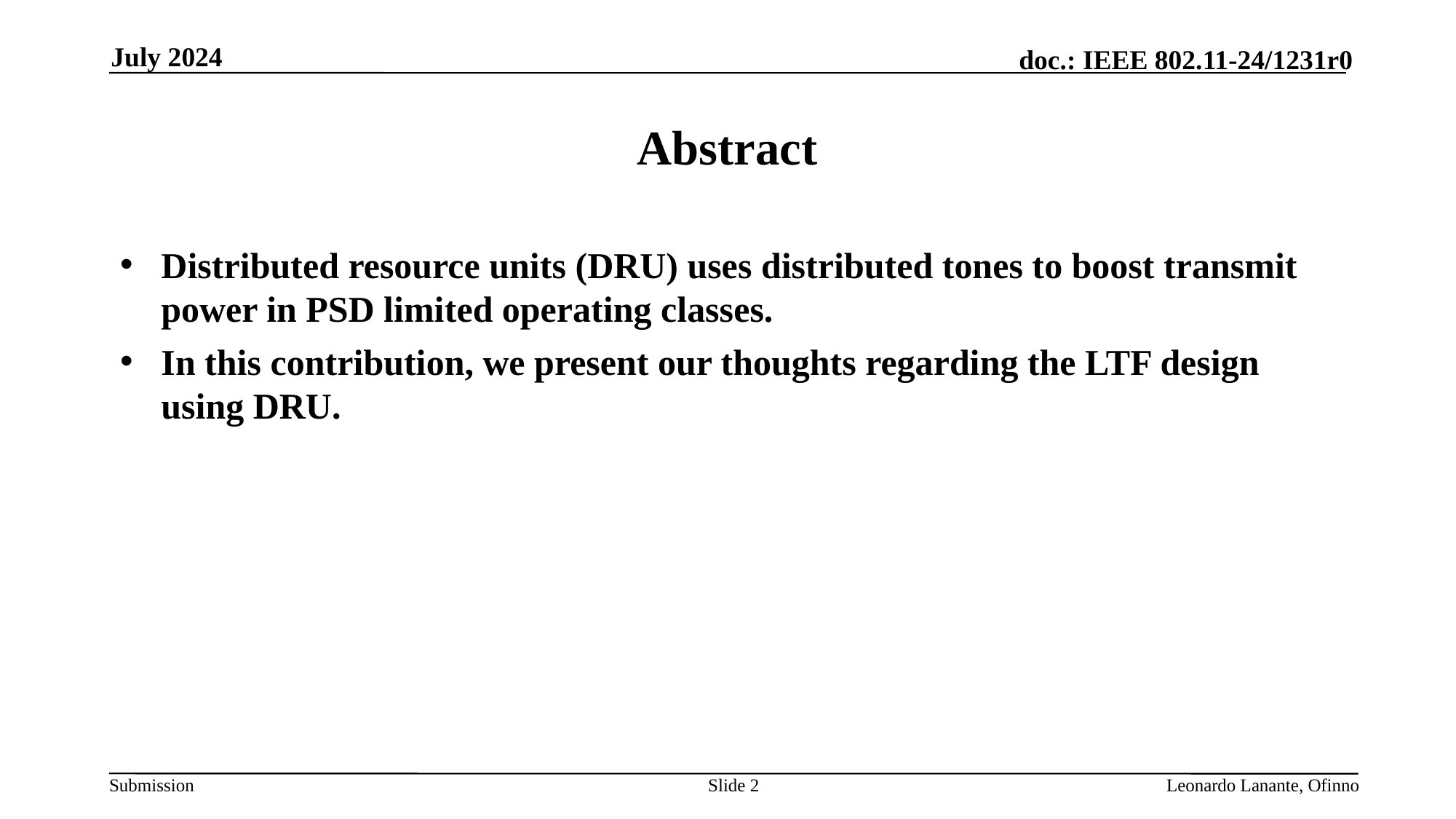

July 2024
# Abstract
Distributed resource units (DRU) uses distributed tones to boost transmit power in PSD limited operating classes.
In this contribution, we present our thoughts regarding the LTF design using DRU.
Slide 2
Leonardo Lanante, Ofinno